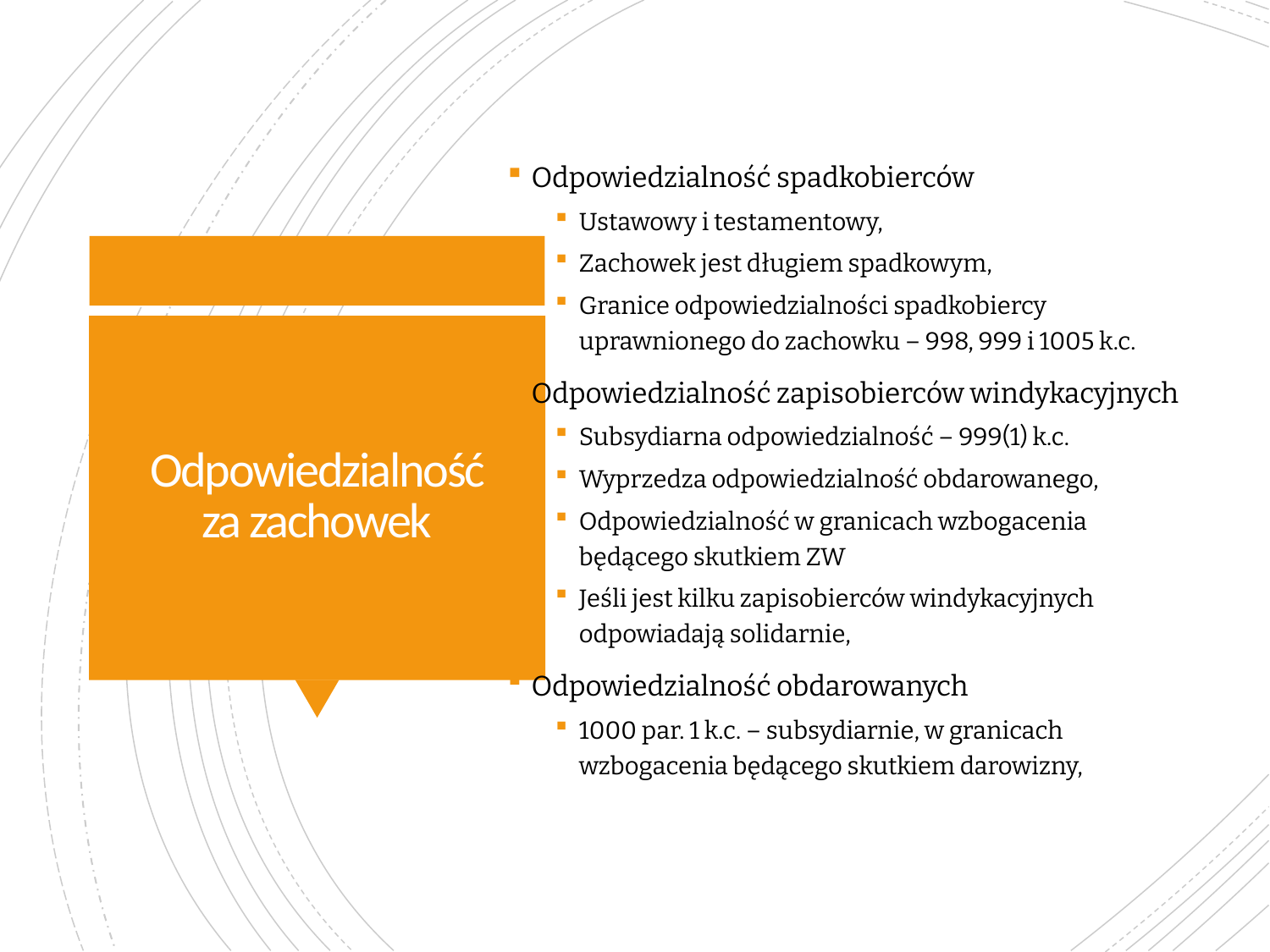

Odpowiedzialność spadkobierców
Ustawowy i testamentowy,
Zachowek jest długiem spadkowym,
Granice odpowiedzialności spadkobiercy uprawnionego do zachowku – 998, 999 i 1005 k.c.
Odpowiedzialność zapisobierców windykacyjnych
Subsydiarna odpowiedzialność – 999(1) k.c.
Wyprzedza odpowiedzialność obdarowanego,
Odpowiedzialność w granicach wzbogacenia będącego skutkiem ZW
Jeśli jest kilku zapisobierców windykacyjnych odpowiadają solidarnie,
Odpowiedzialność obdarowanych
1000 par. 1 k.c. – subsydiarnie, w granicach wzbogacenia będącego skutkiem darowizny,
# Odpowiedzialność za zachowek